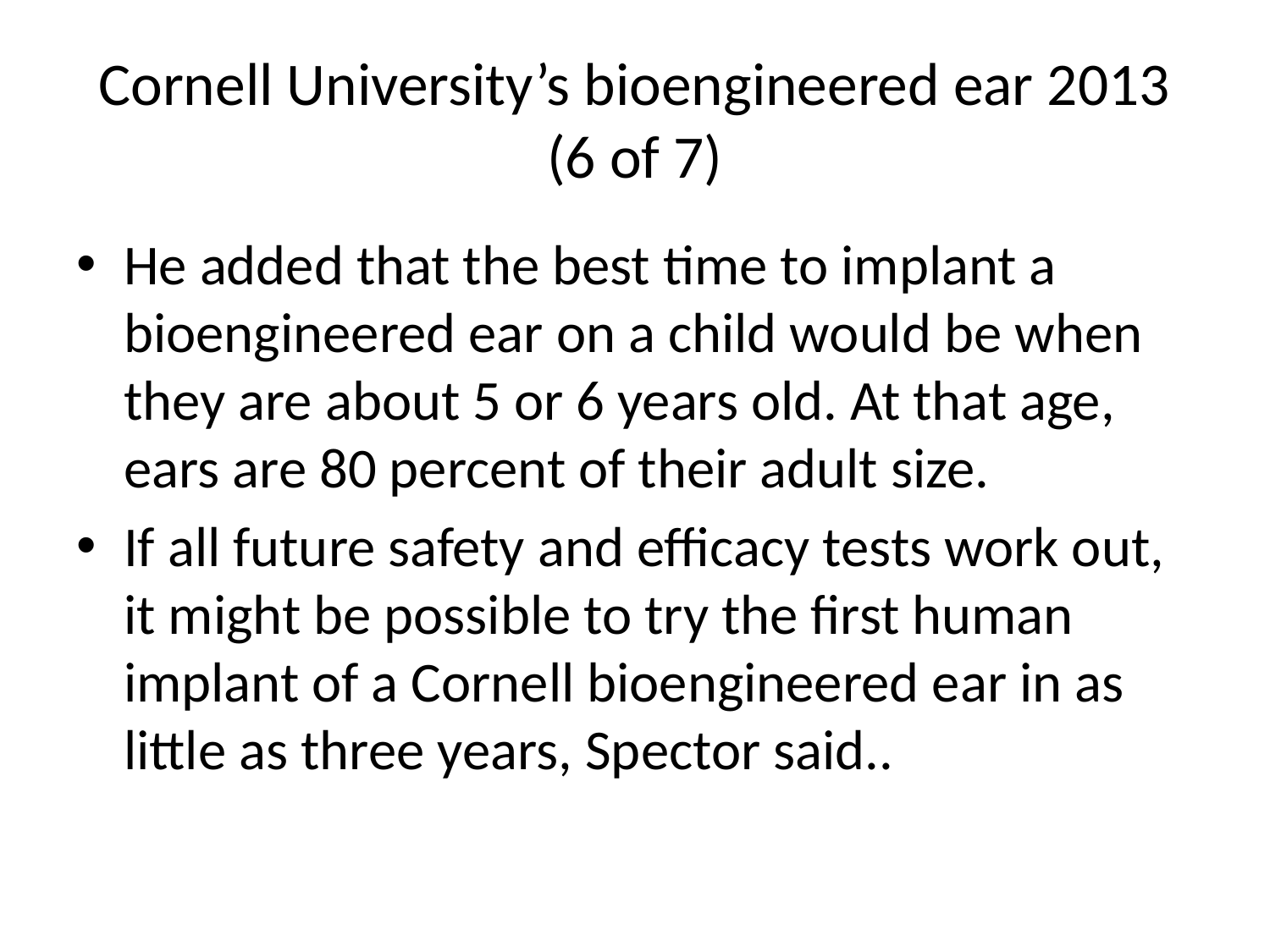

# Cornell University’s bioengineered ear 2013 (6 of 7)
He added that the best time to implant a bioengineered ear on a child would be when they are about 5 or 6 years old. At that age, ears are 80 percent of their adult size.
If all future safety and efficacy tests work out, it might be possible to try the first human implant of a Cornell bioengineered ear in as little as three years, Spector said..